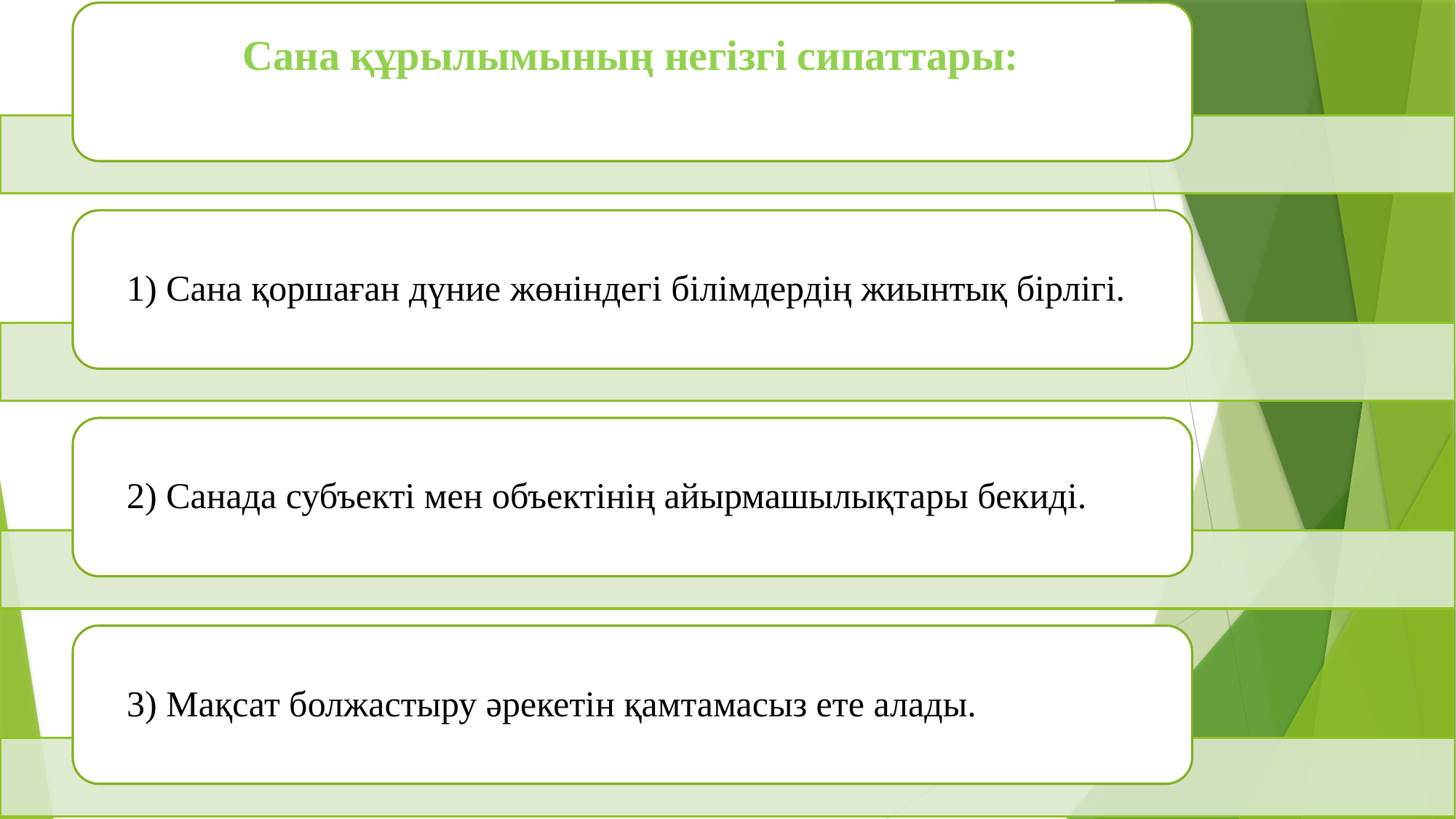

Сана құрылымының негізгі сипаттары:
1) Сана қоршаған дүние жөніндегі білімдердің жиынтық бірлігі.
2) Санада субъекті мен объектінің айырмашылықтары бекиді.
3) Мақсат болжастыру әрекетін қамтамасыз ете алады.